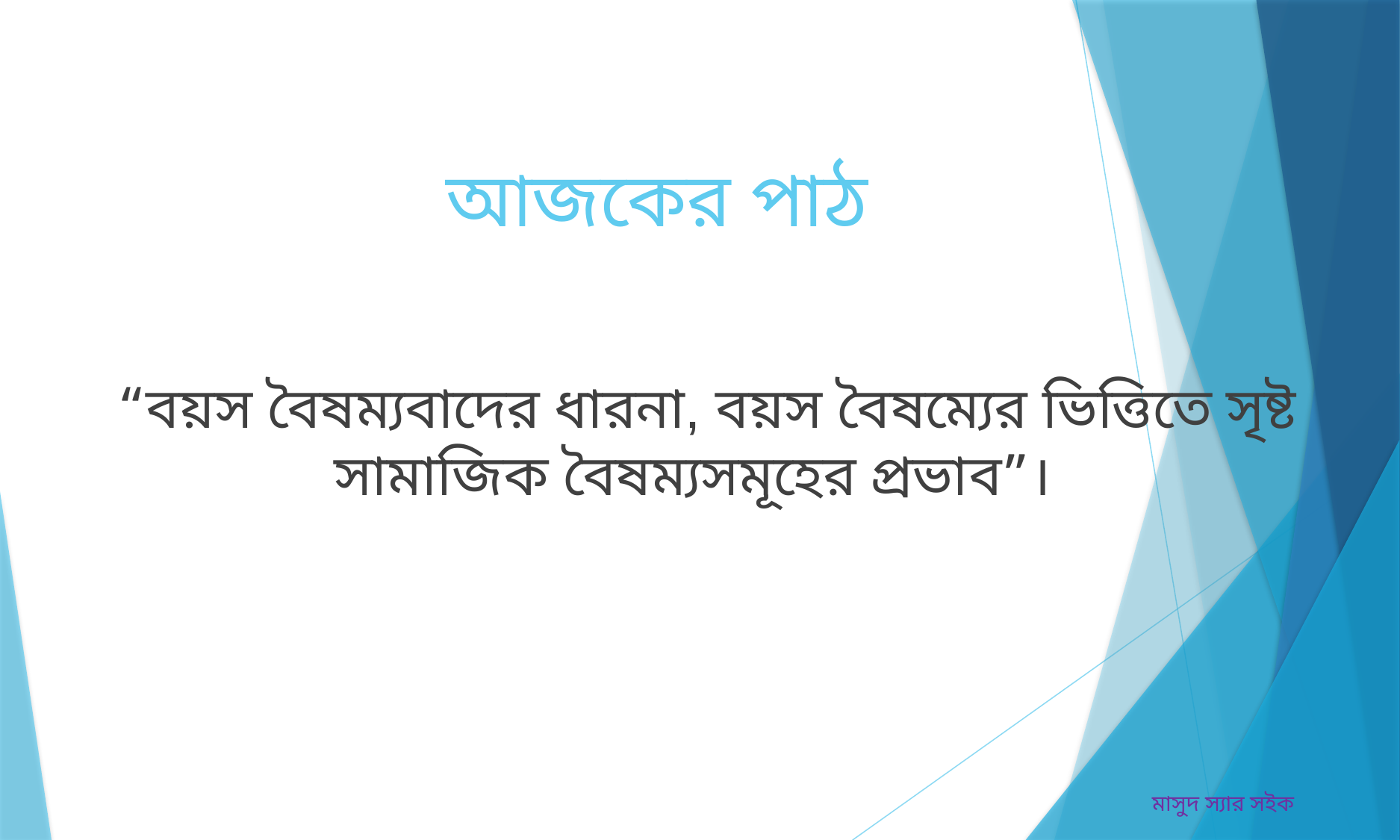

# আজকের পাঠ
 “বয়স বৈষম্যবাদের ধারনা, বয়স বৈষম্যের ভিত্তিতে সৃষ্ট সামাজিক বৈষম্যসমূহের প্রভাব”।
মাসুদ স্যার সইক